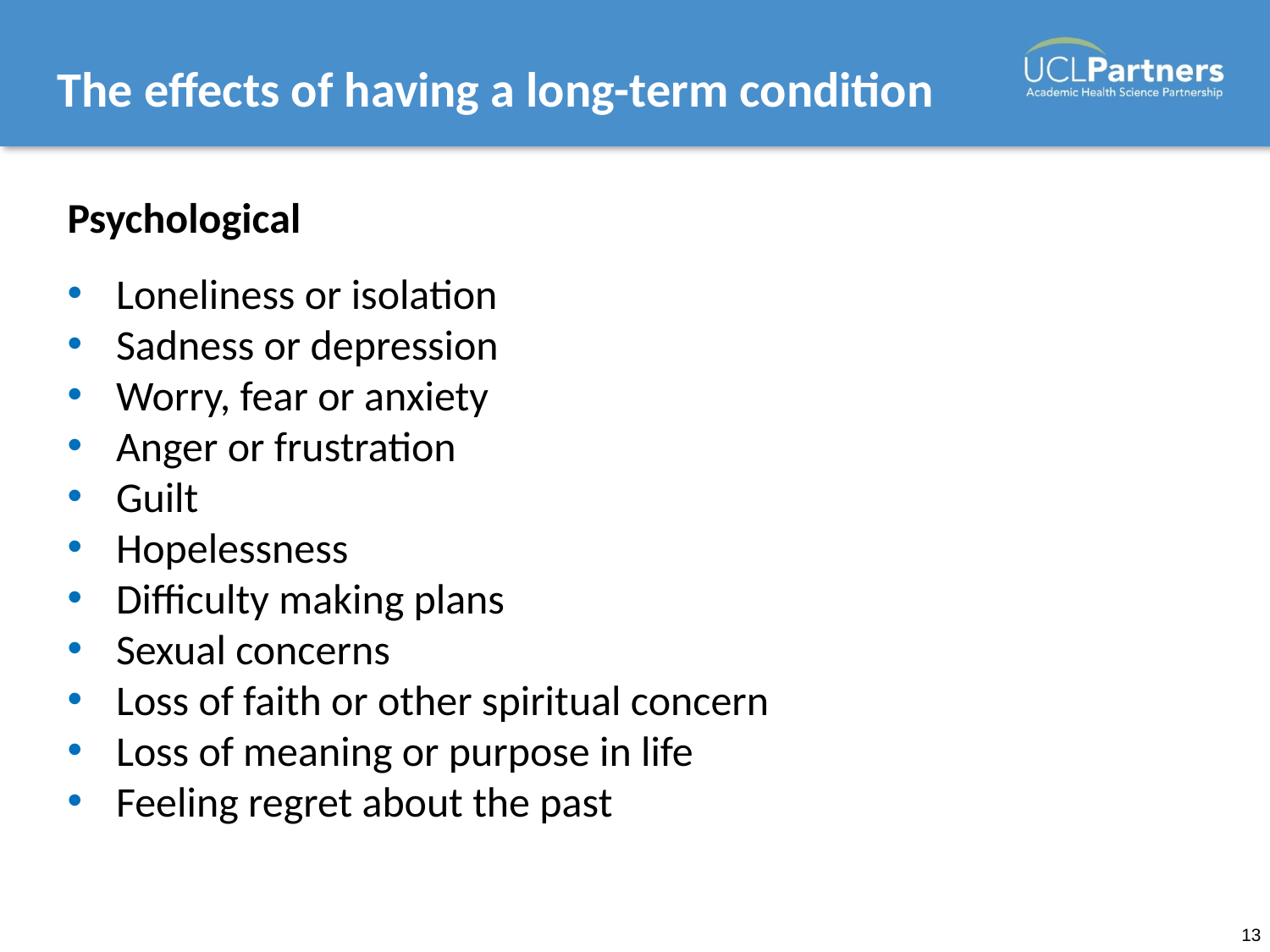

# The effects of having a long-term condition
Psychological

Loneliness or isolation
Sadness or depression
Worry, fear or anxiety
Anger or frustration
Guilt
Hopelessness
Difficulty making plans
Sexual concerns
Loss of faith or other spiritual concern
Loss of meaning or purpose in life
Feeling regret about the past

13